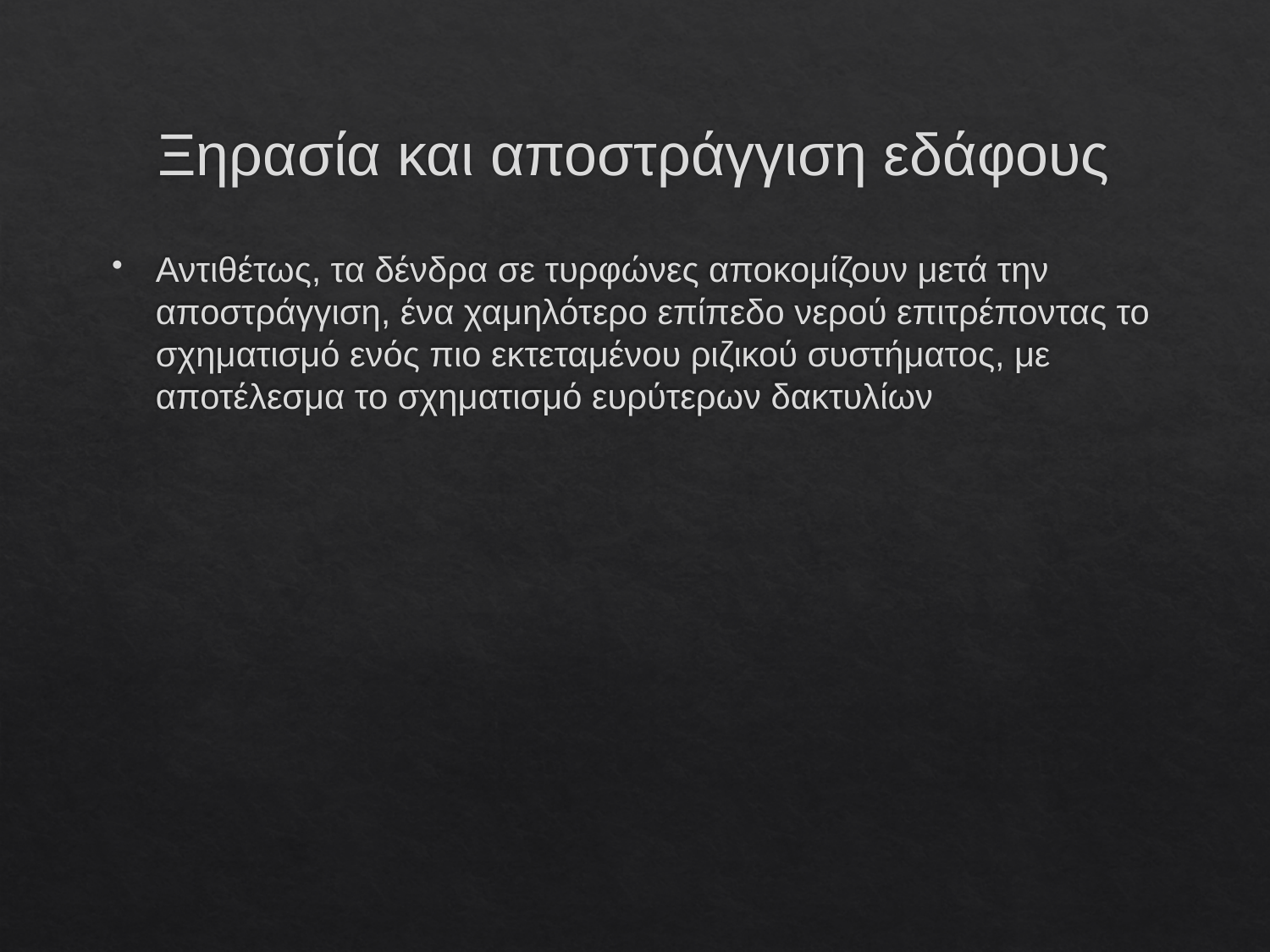

# Ξηρασία και αποστράγγιση εδάφους
Αντιθέτως, τα δένδρα σε τυρφώνες αποκομίζουν μετά την αποστράγγιση, ένα χαμηλότερο επίπεδο νερού επιτρέποντας το σχηματισμό ενός πιο εκτεταμένου ριζικού συστήματος, με αποτέλεσμα το σχηματισμό ευρύτερων δακτυλίων